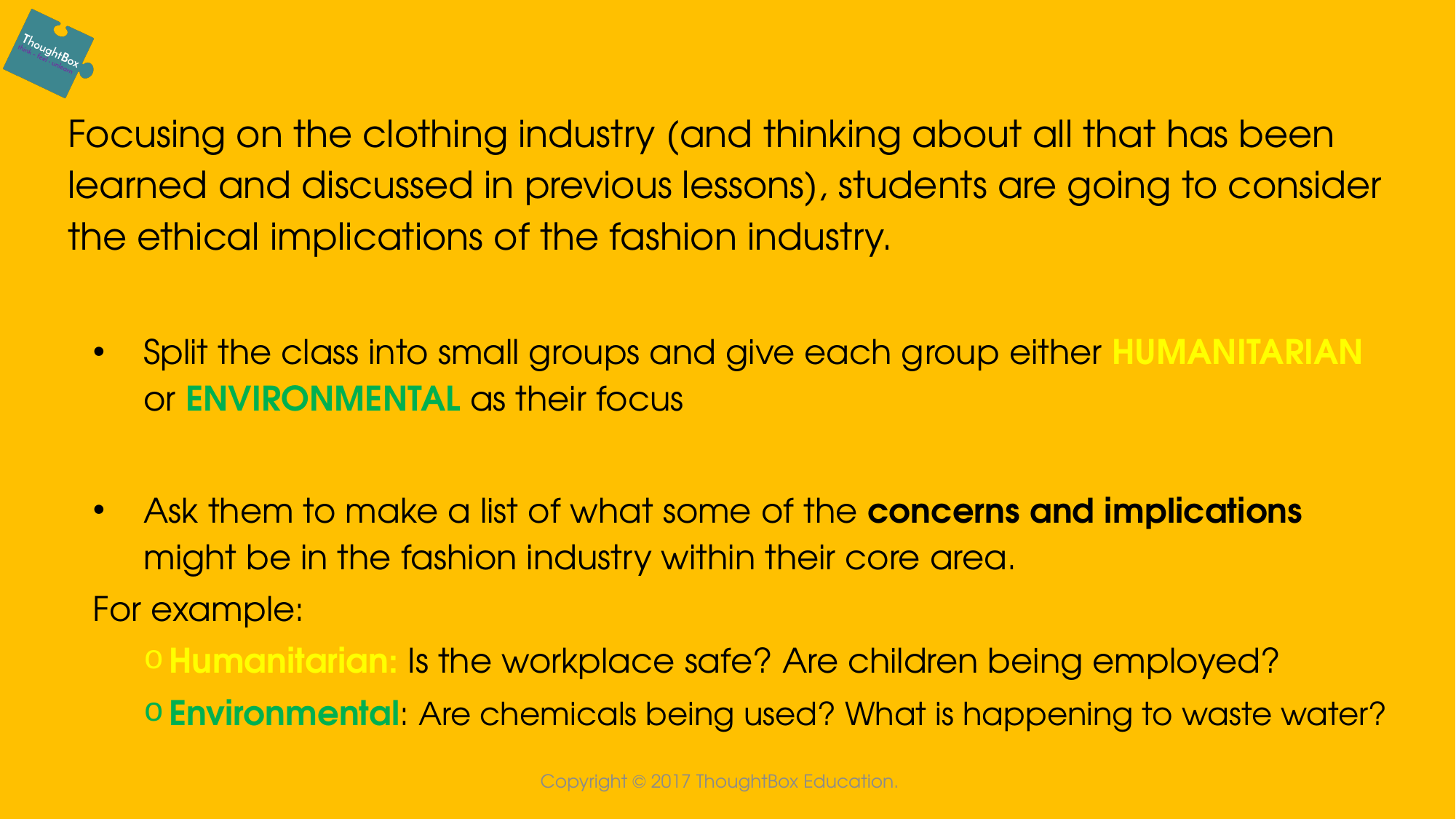

Focusing on the clothing industry (and thinking about all that has been learned and discussed in previous lessons), students are going to consider the ethical implications of the fashion industry.

Split the class into small groups and give each group either HUMANITARIAN or ENVIRONMENTAL as their focus

Ask them to make a list of what some of the concerns and implications might be in the fashion industry within their core area.
	For example:
Humanitarian: Is the workplace safe? Are children being employed?
Environmental: Are chemicals being used? What is happening to waste water?

Copyright © 2017 ThoughtBox Education.